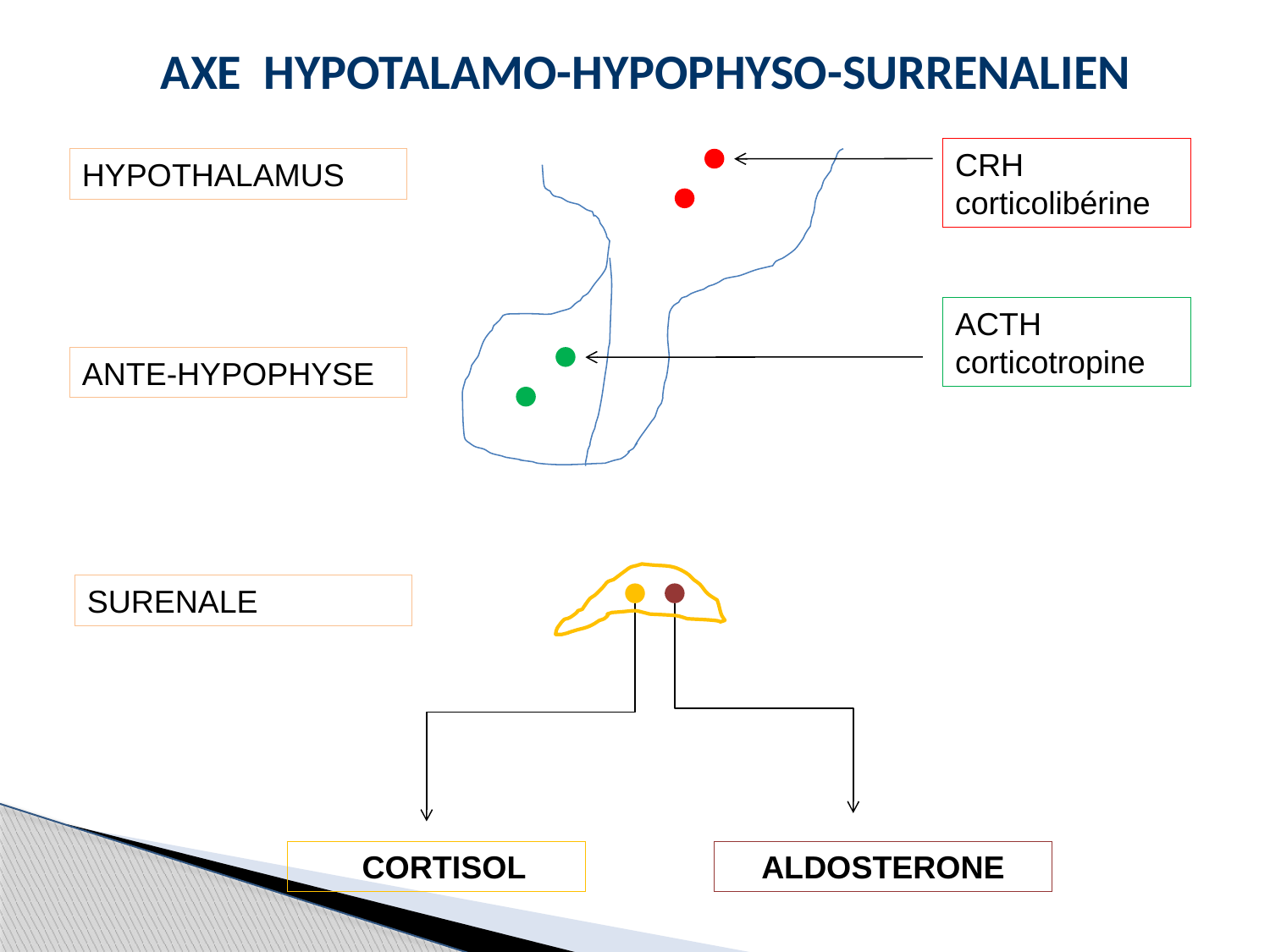

# AXE  HYPOTALAMO-HYPOPHYSO-SURRENALIEN
CRH    corticolibérine
HYPOTHALAMUS

ACTH
corticotropine
ANTE-HYPOPHYSE

SURENALE

CORTISOL
ALDOSTERONE